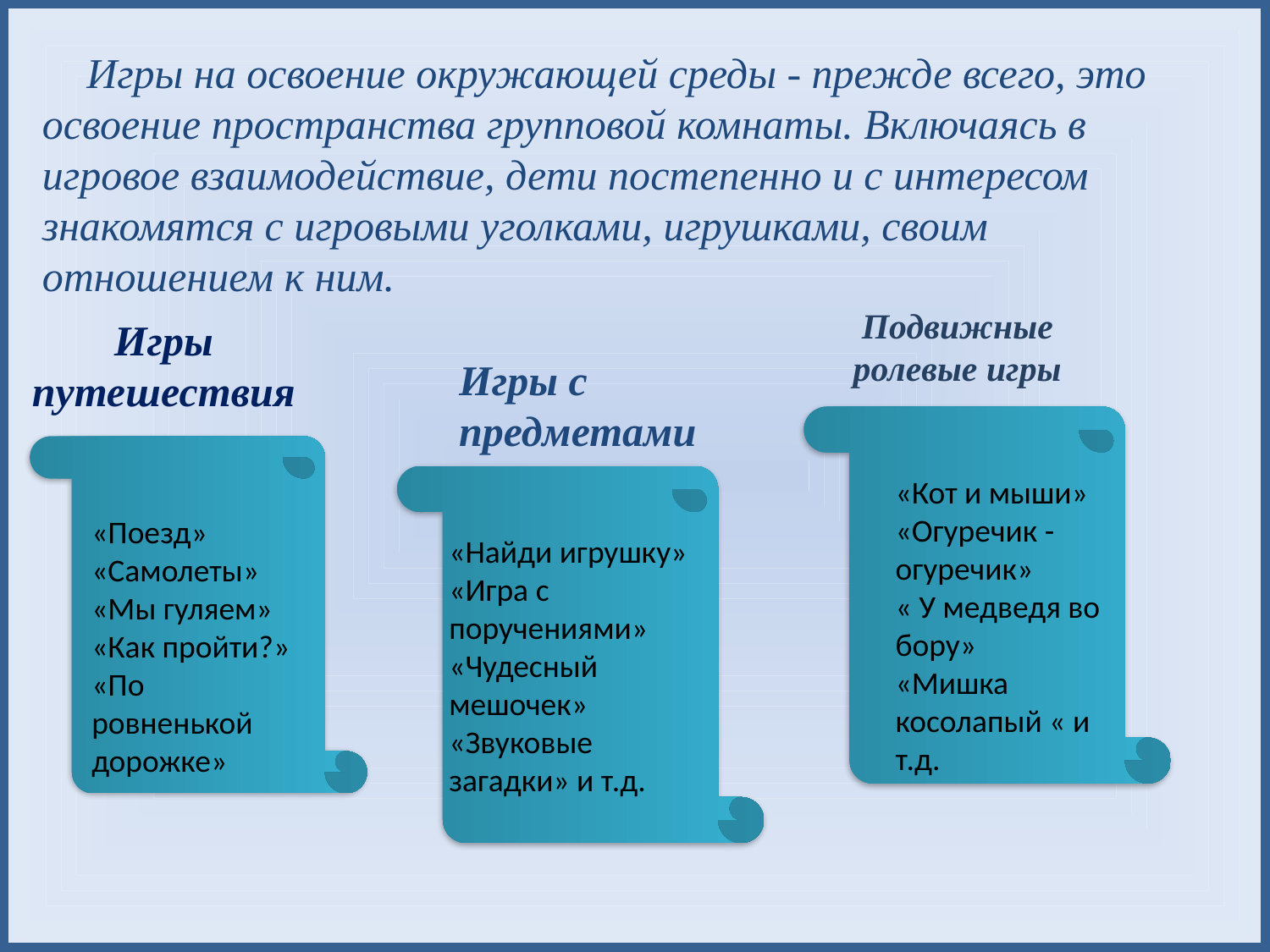

Игры на освоение окружающей среды - прежде всего, это освоение пространства групповой комнаты. Включаясь в игровое взаимодействие, дети постепенно и с интересом знакомятся с игровыми уголками, игрушками, своим отношением к ним.
Подвижные ролевые игры
Игры путешествия
Игры с предметами

«Кот и мыши»
«Огуречик -огуречик»
« У медведя во бору»
«Мишка косолапый « и т.д.

«Поезд»
«Самолеты»
«Мы гуляем»
«Как пройти?»
«По ровненькой дорожке»
«Найди игрушку»
«Игра с поручениями»
«Чудесный мешочек»
«Звуковые загадки» и т.д.